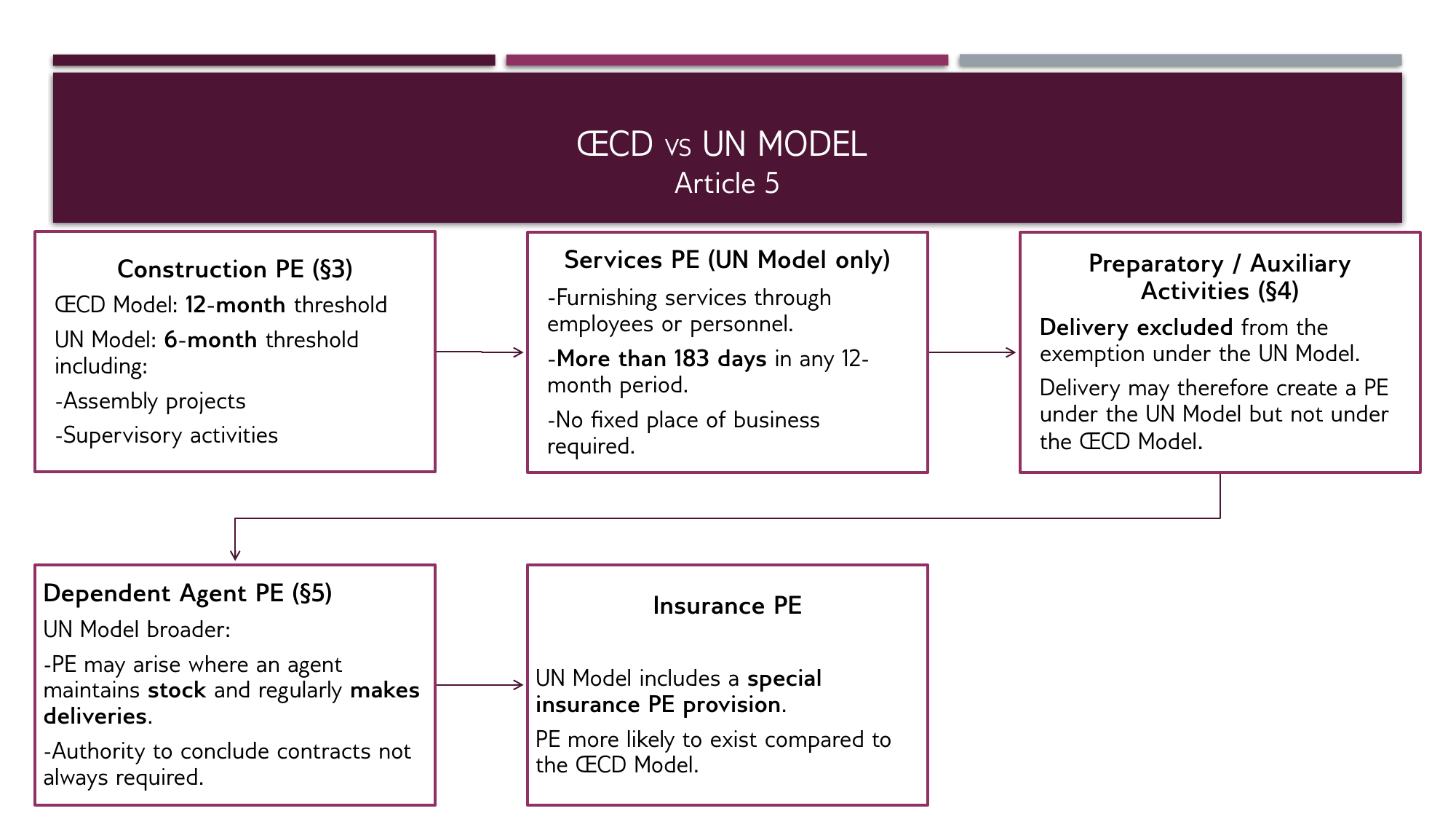

# OECD vs UN Model Article 5

Construction PE (§3)
OECD Model: 12-month threshold
UN Model: 6-month threshold including:
-Assembly projects
-Supervisory activities

Services PE (UN Model only)
-Furnishing services through employees or personnel.
-More than 183 days in any 12-month period.
-No fixed place of business required.

Preparatory / Auxiliary Activities (§4)
Delivery excluded from the exemption under the UN Model.
Delivery may therefore create a PE under the UN Model but not under the OECD Model.

Dependent Agent PE (§5)
UN Model broader:
-PE may arise where an agent maintains stock and regularly makes deliveries.
-Authority to conclude contracts not always required.
Insurance PE

UN Model includes a special insurance PE provision.
PE more likely to exist compared to the OECD Model.